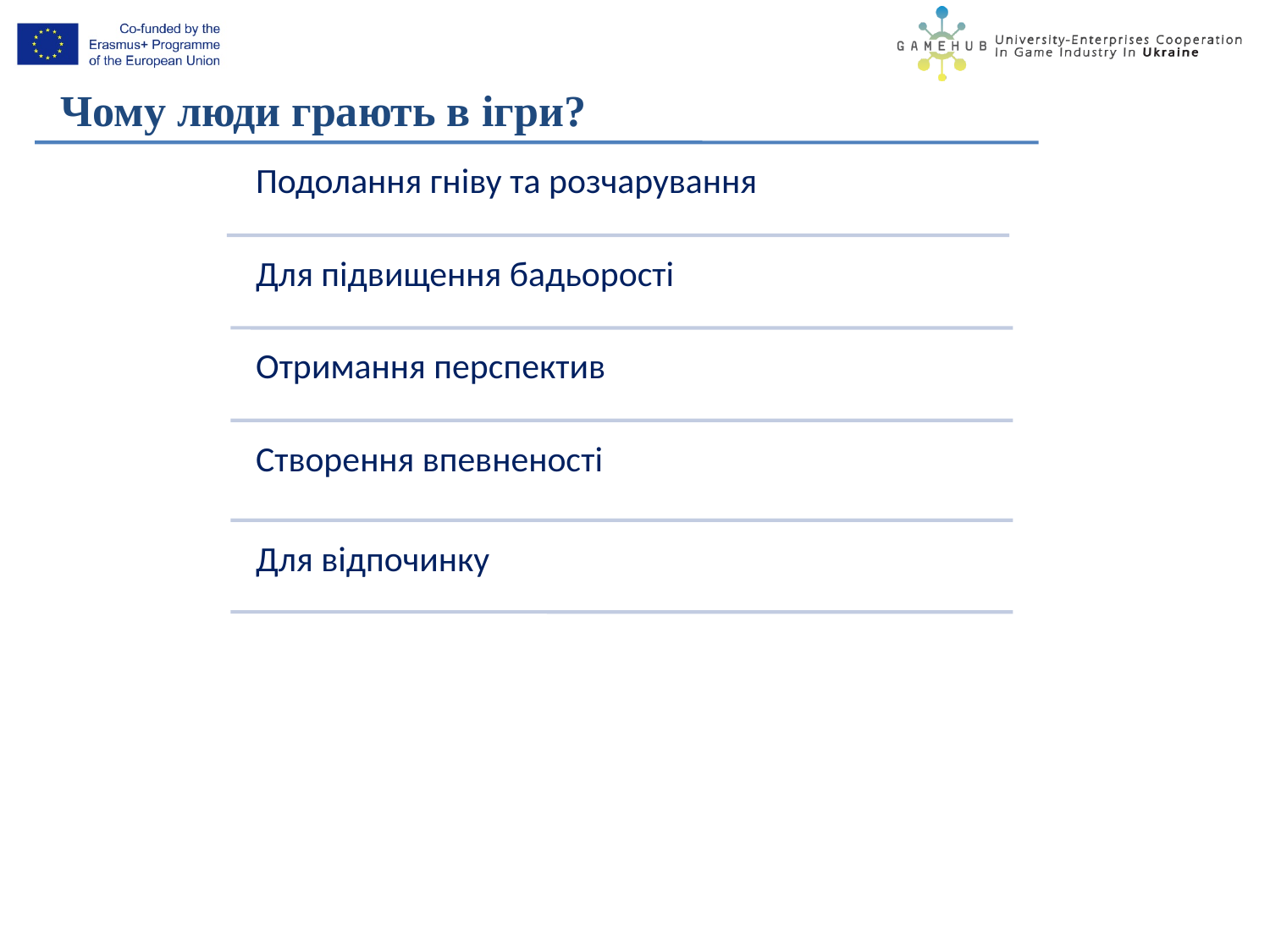

Чому люди грають в ігри?

Подолання гніву та розчарування
Для підвищення бадьорості
Отримання перспектив
Створення впевненості
Для відпочинку